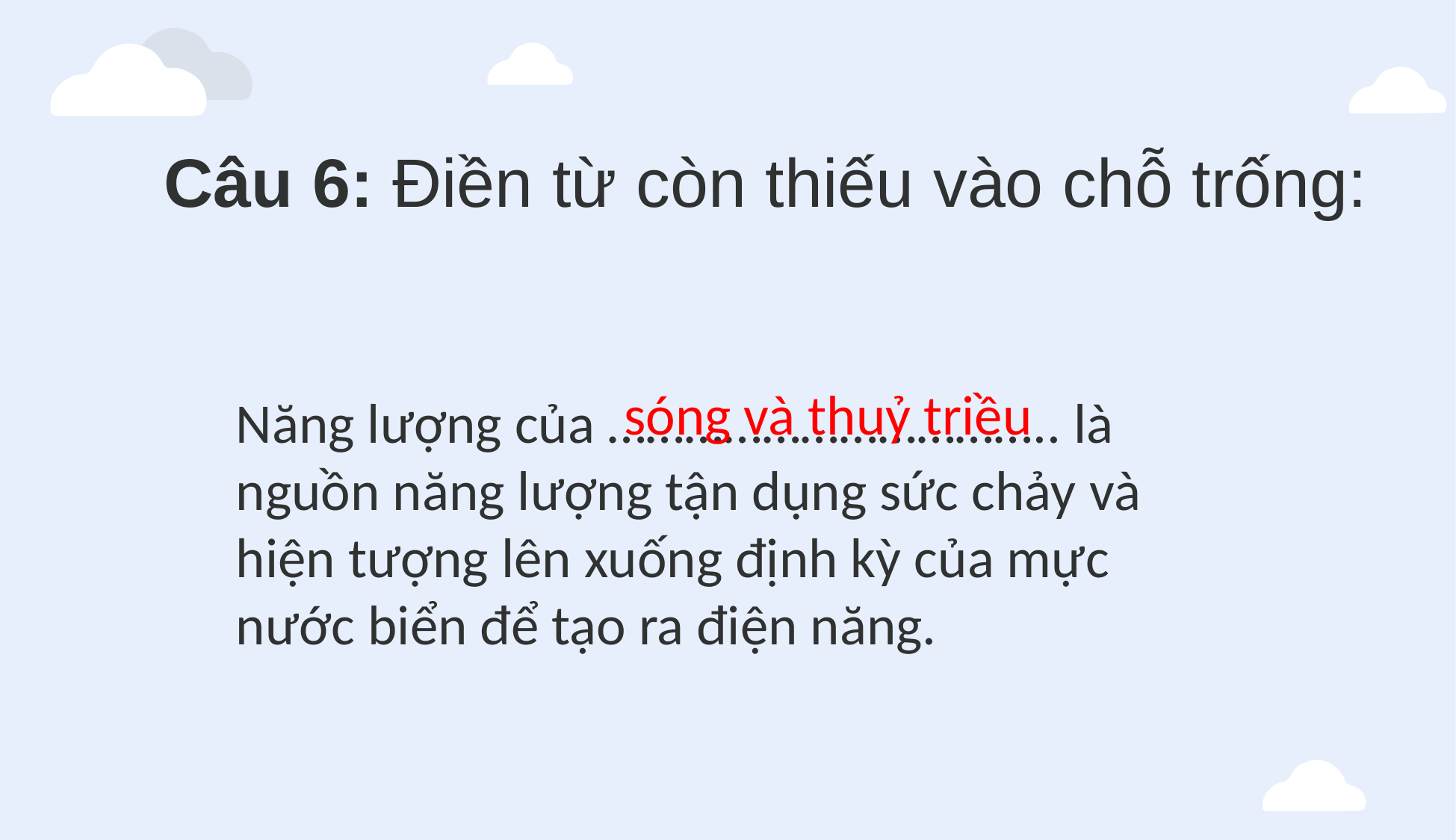

Câu 6: Điền từ còn thiếu vào chỗ trống:
sóng và thuỷ triều
Năng lượng của …………………………….. là nguồn năng lượng tận dụng sức chảy và hiện tượng lên xuống định kỳ của mực nước biển để tạo ra điện năng.